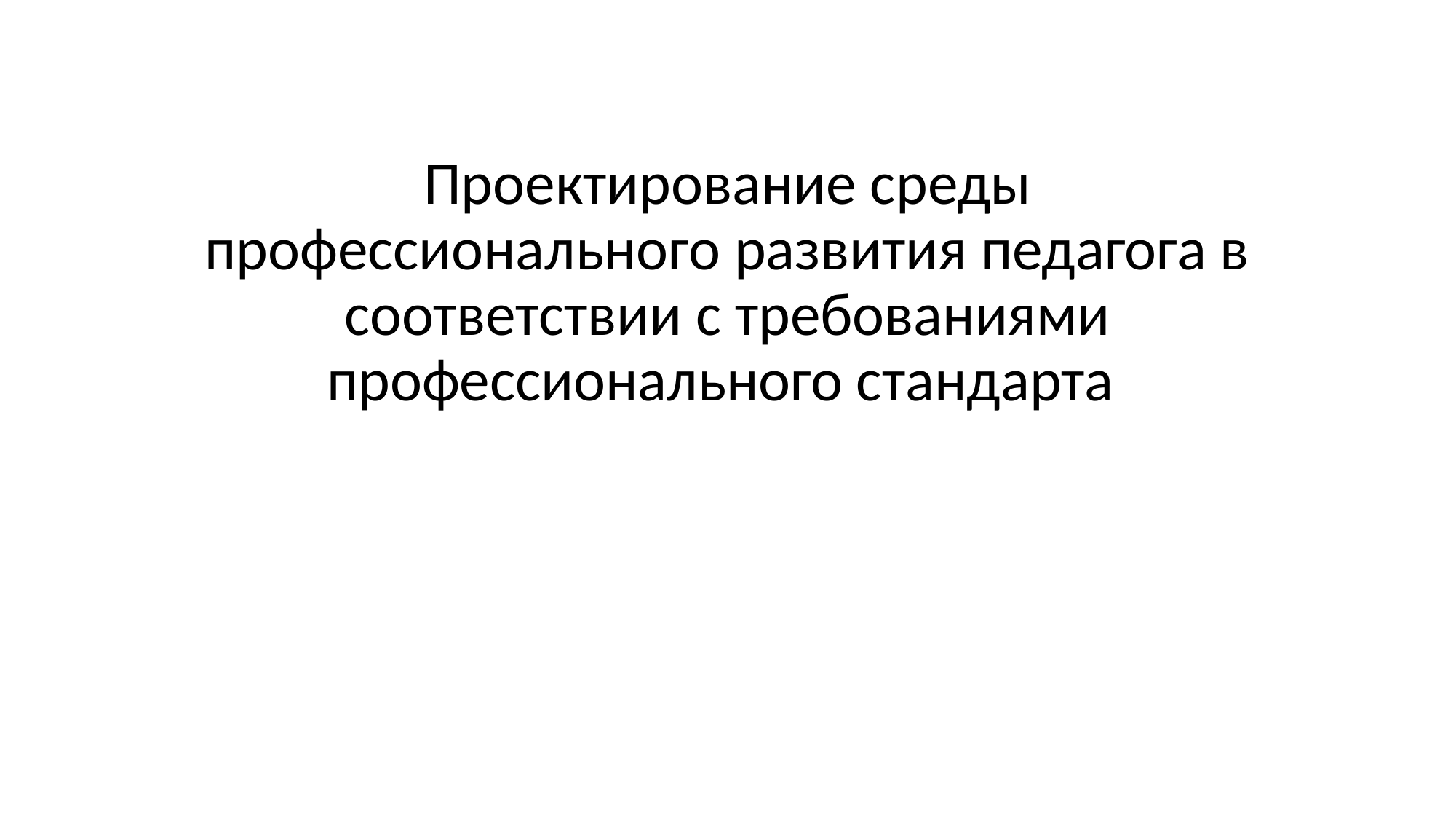

# Проектирование среды профессионального развития педагога в соответствии с требованиями профессионального стандарта